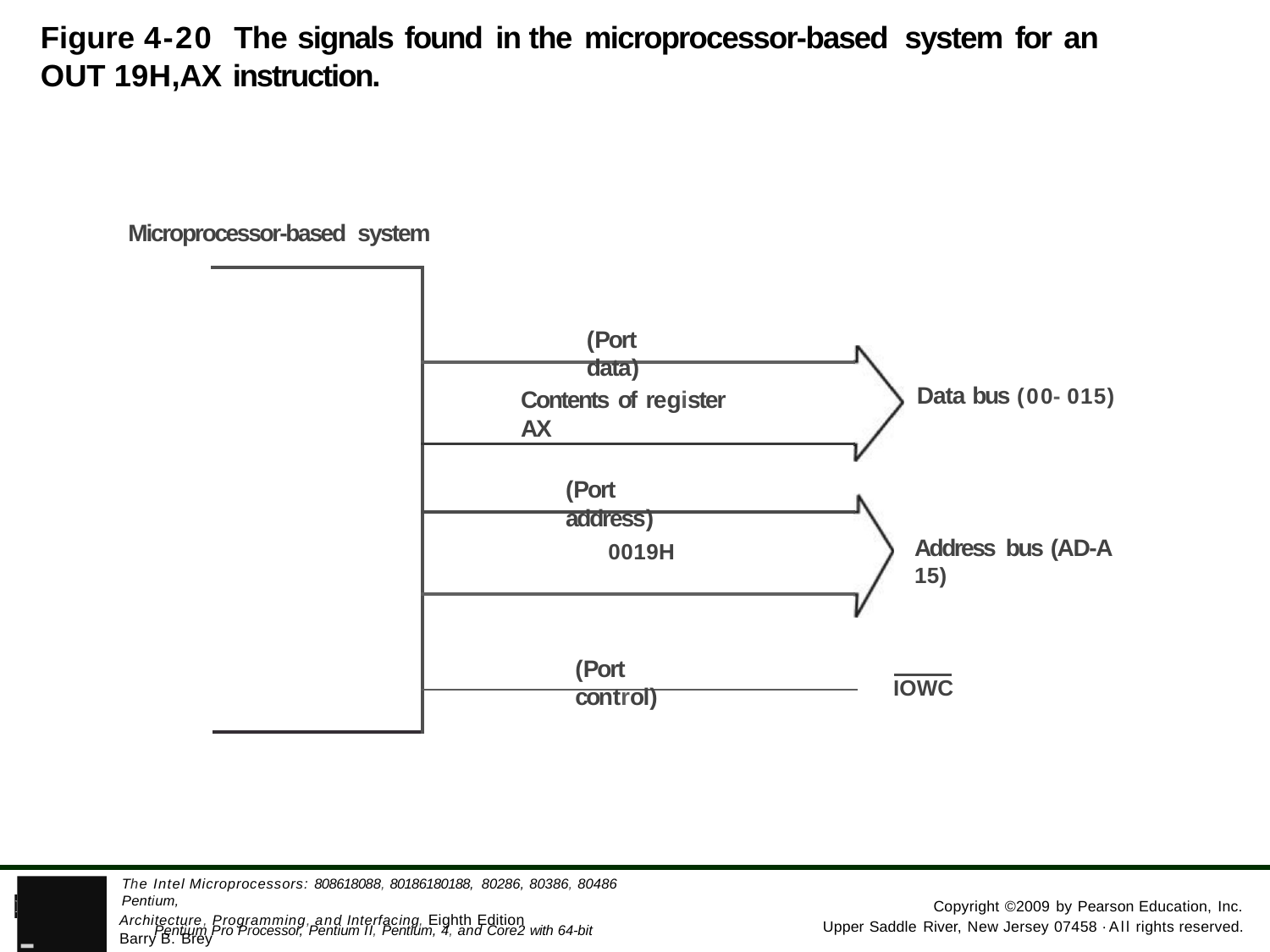

Figure 4-20	The signals found in the microprocessor-based  system for an OUT 19H,AX instruction.
Microprocessor-based  system

(Port data)

Data bus (00-015)
Contents of register AX

(Port address)

Address bus (AD-A 15)
0019H

(Port control)
IOWC

- Pentium Pro Processor, Pentium II, Pentium, 4, and Core2 with 64-bit Extensions

The Intel Microprocessors: 808618088, 80186180188,  80286, 80386, 80486 Pentium,

PEARSON
Copyright ©2009 by Pearson Education, Inc.
Architecture, Programming, and Interfacing, Eighth Edition Barry B. Brey
Upper Saddle River, New Jersey 07458 ·All rights reserved.